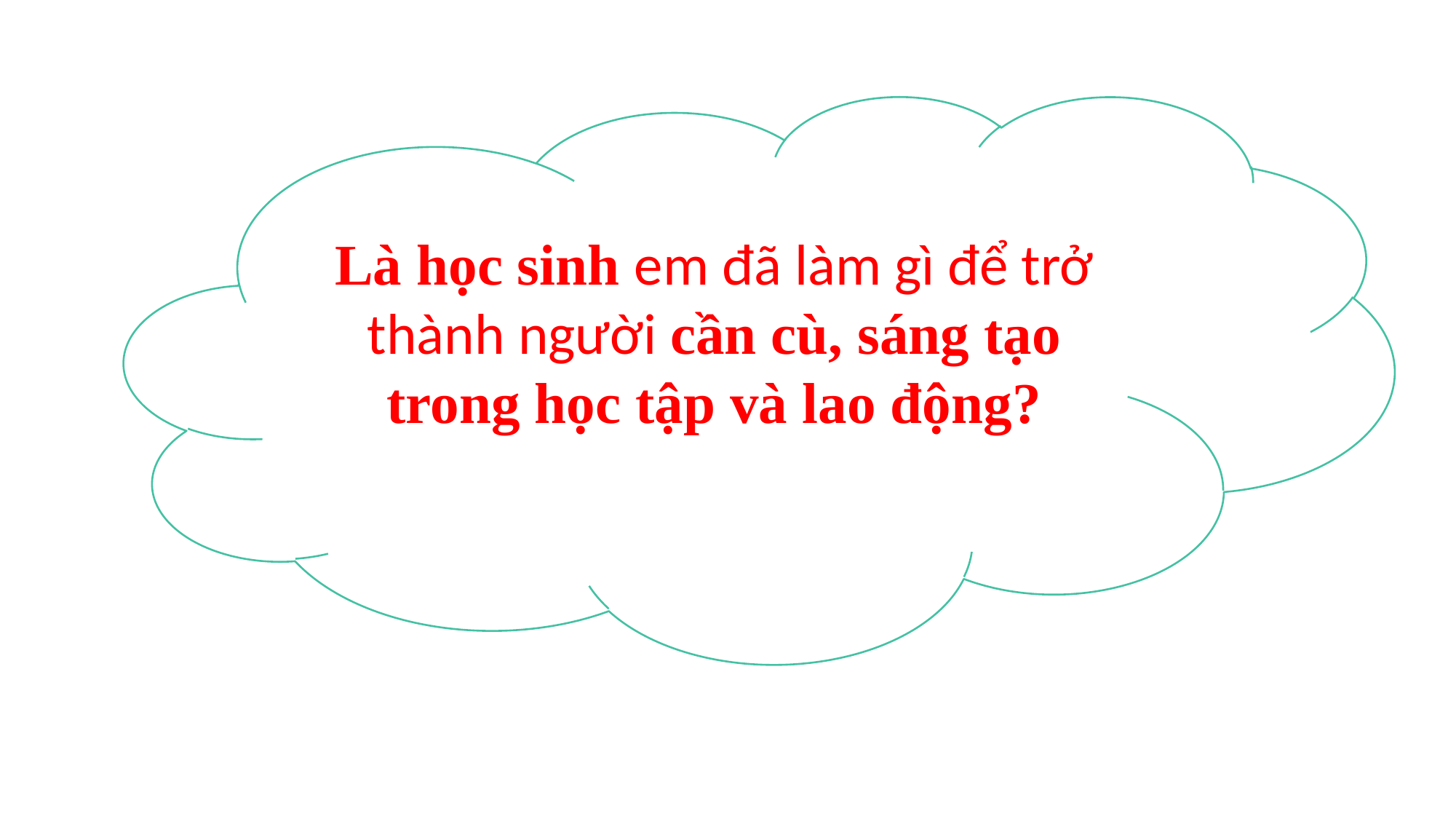

Là học sinh em đã làm gì để trở thành người cần cù, sáng tạo trong học tập và lao động?